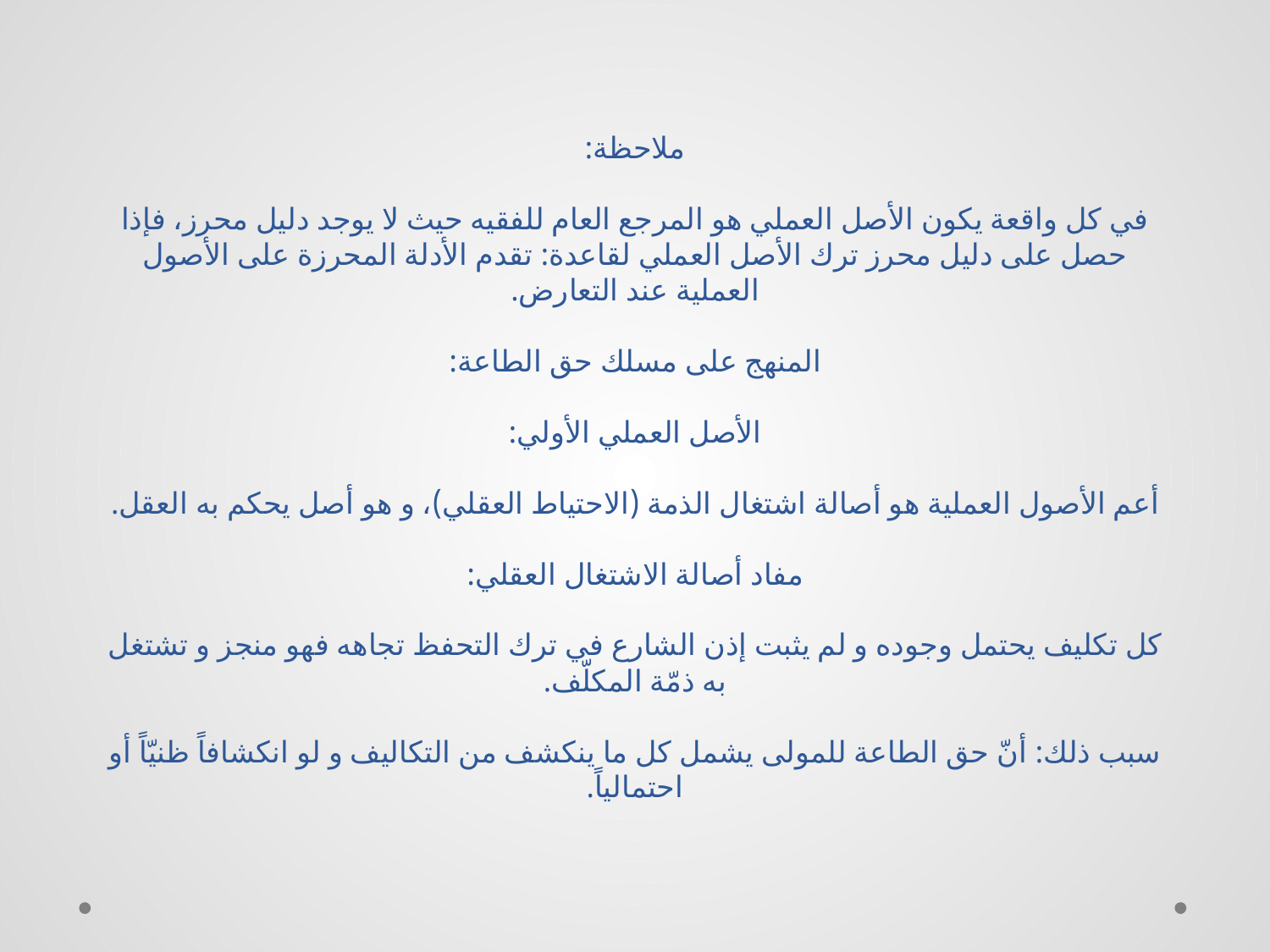

# ملاحظة: في كل واقعة يكون الأصل العملي هو المرجع العام للفقيه حيث لا يوجد دليل محرز، فإذا حصل على دليل محرز ترك الأصل العملي لقاعدة: تقدم الأدلة المحرزة على الأصول العملية عند التعارض. المنهج على مسلك حق الطاعة: الأصل العملي الأولي: أعم الأصول العملية هو أصالة اشتغال الذمة (الاحتياط العقلي)، و هو أصل يحكم به العقل. مفاد أصالة الاشتغال العقلي: كل تكليف يحتمل وجوده و لم يثبت إذن الشارع في ترك التحفظ تجاهه فهو منجز و تشتغل به ذمّة المكلّف. سبب ذلك: أنّ حق الطاعة للمولى يشمل كل ما ينكشف من التكاليف و لو انكشافاً ظنيّاً أو احتمالياً.